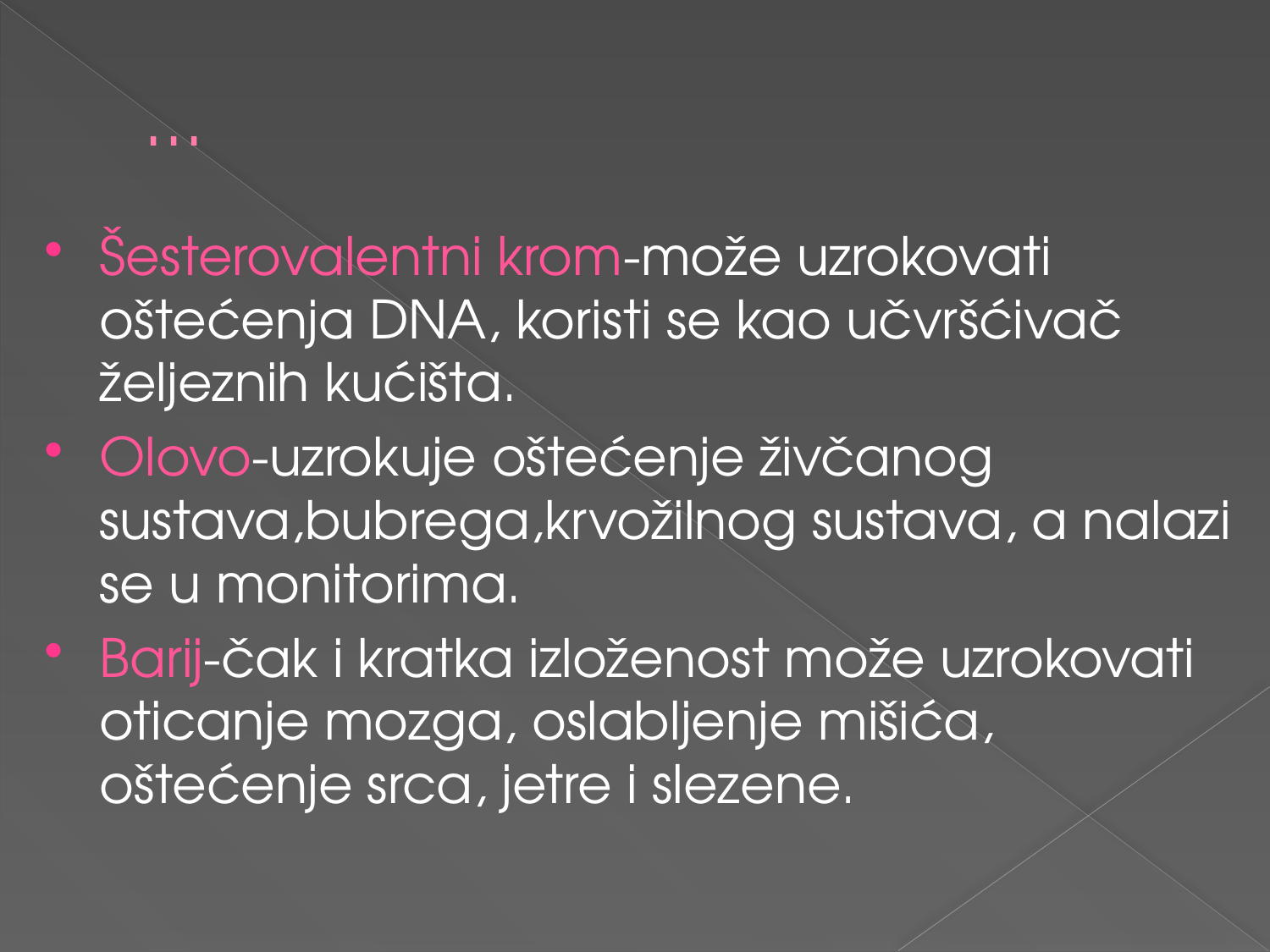

# ...
Šesterovalentni krom-može uzrokovati oštećenja DNA, koristi se kao učvršćivač željeznih kućišta.
Olovo-uzrokuje oštećenje živčanog sustava,bubrega,krvožilnog sustava, a nalazi se u monitorima.
Barij-čak i kratka izloženost može uzrokovati oticanje mozga, oslabljenje mišića, oštećenje srca, jetre i slezene.